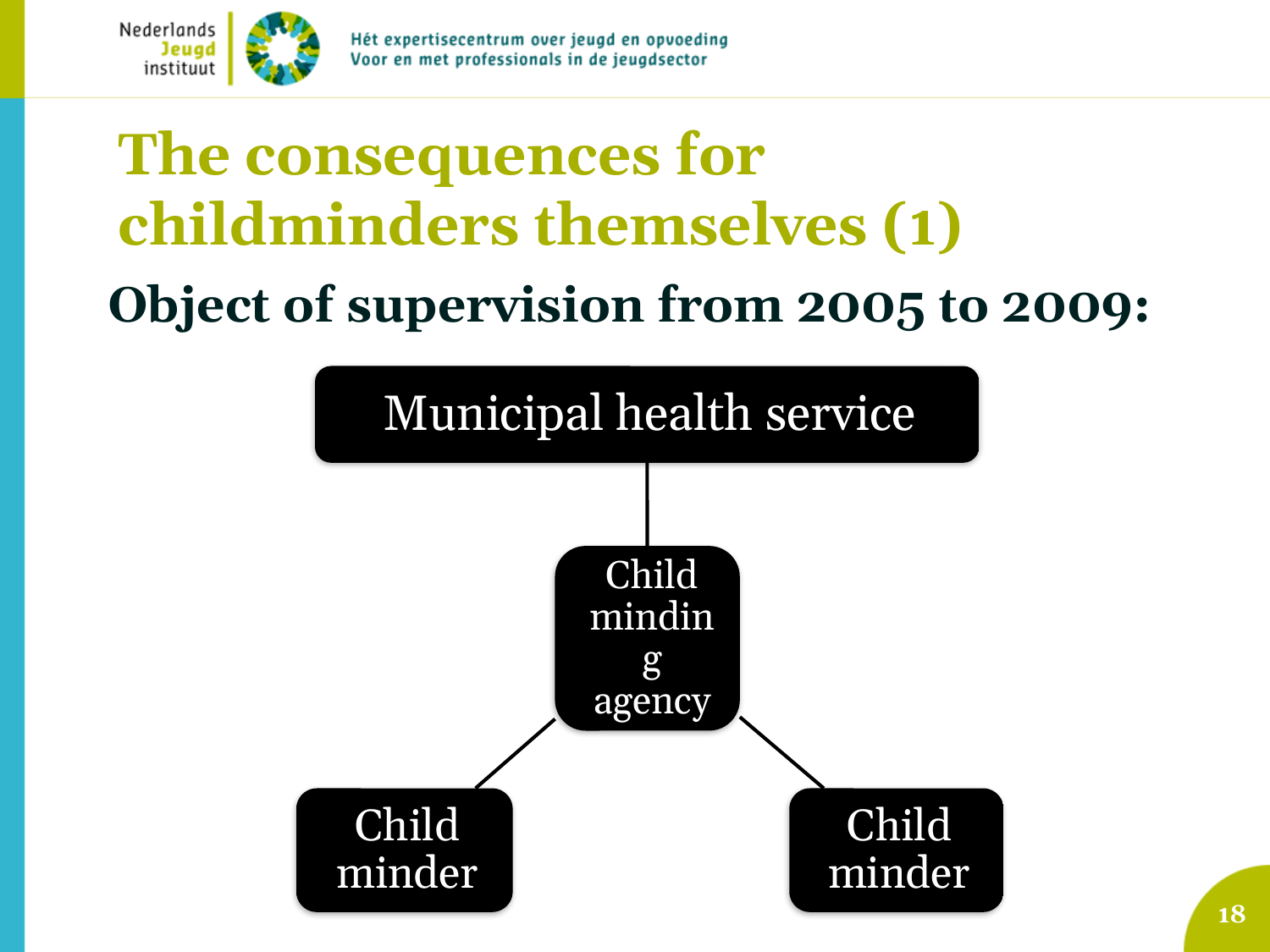

# The consequences for childminders themselves (1)
Object of supervision from 2005 to 2009:

Child minding agency
Municipal health service
Child minder
Child minder
18